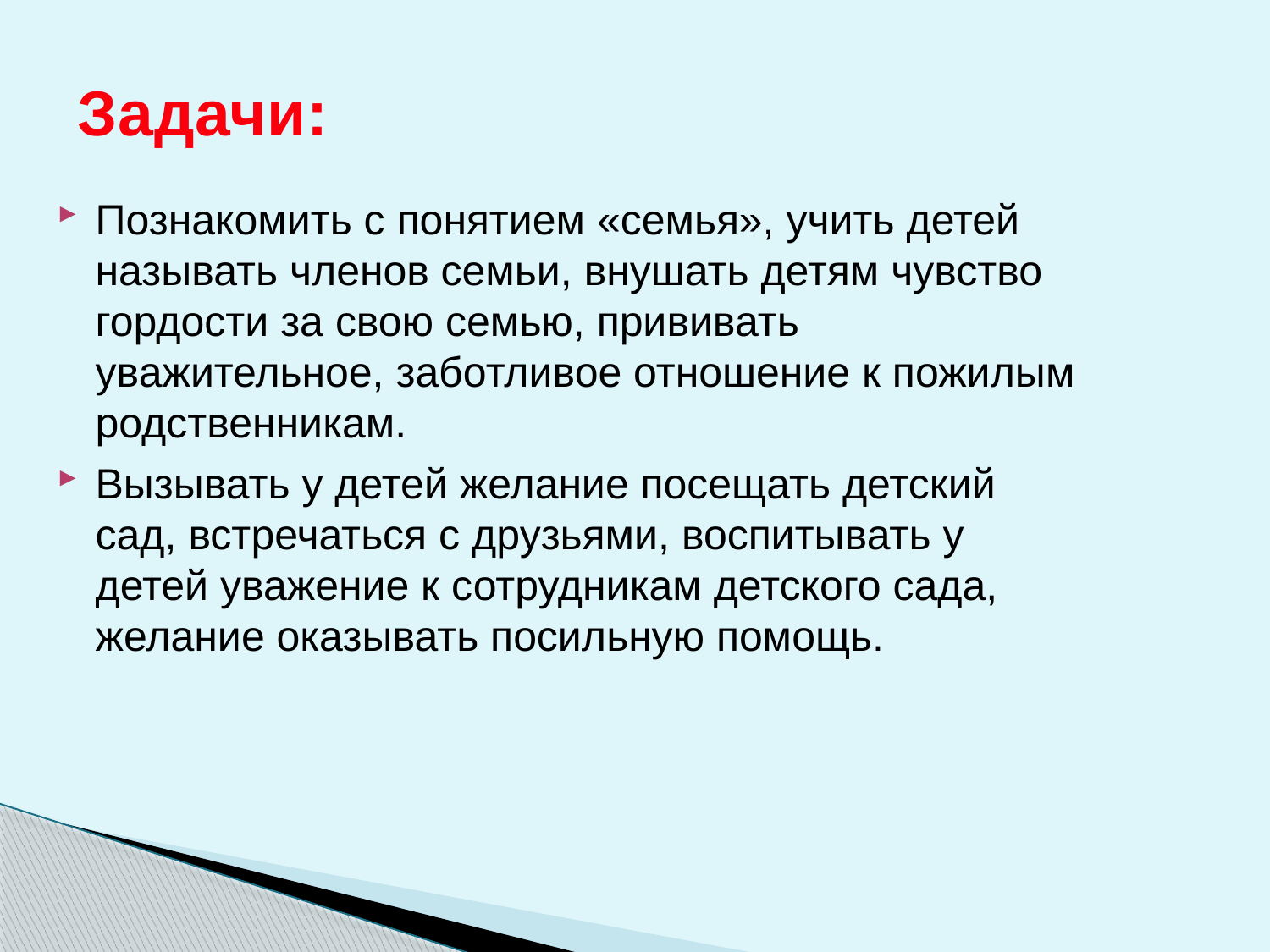

Задачи:
Познакомить с понятием «семья», учить детей называть членов семьи, внушать детям чувство гордости за свою семью, прививать уважительное, заботливое отношение к пожилым родственникам.
Вызывать у детей желание посещать детский сад, встречаться с друзьями, воспитывать у детей уважение к сотрудникам детского сада, желание оказывать посильную помощь.